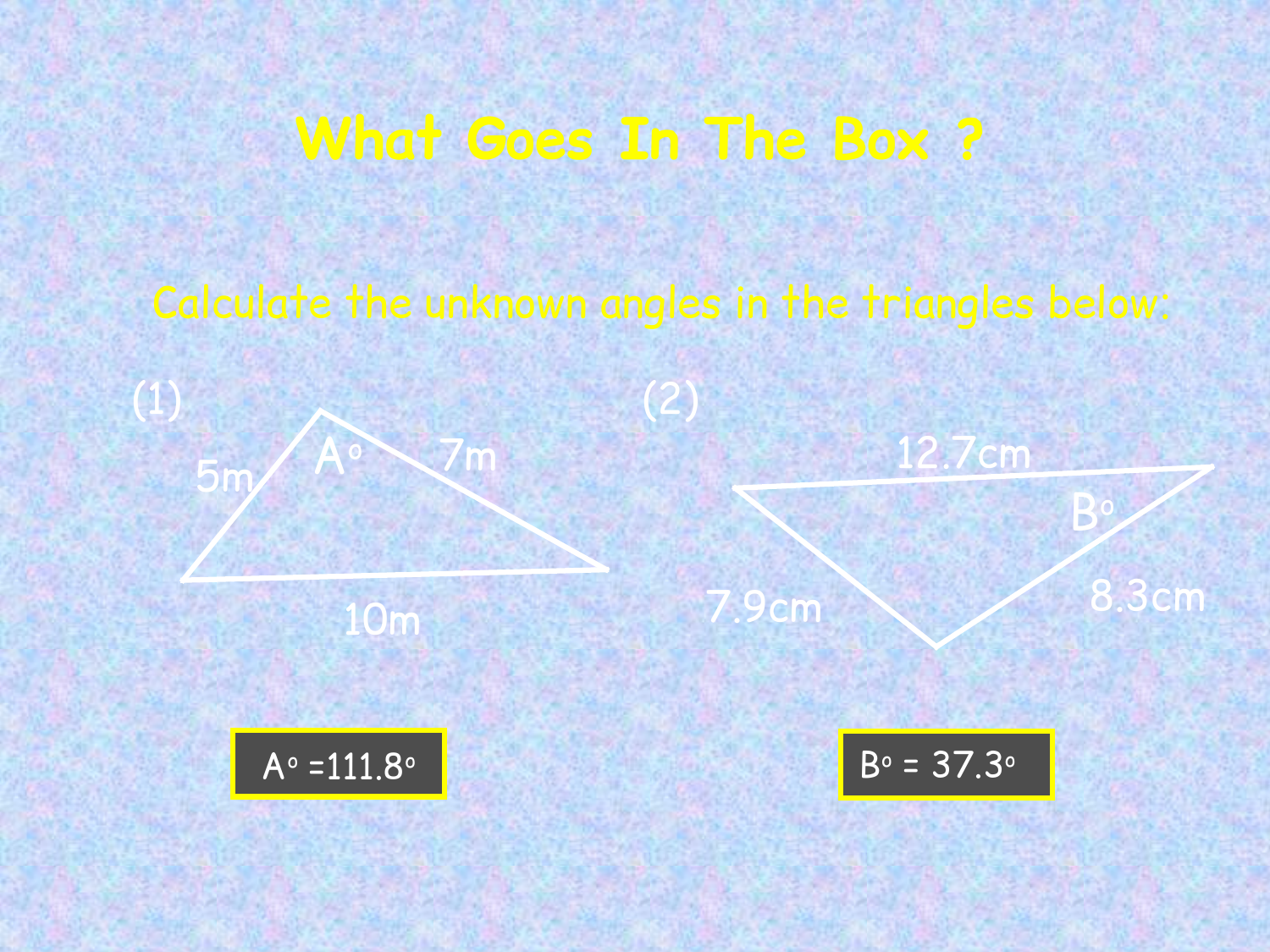

# What Goes In The Box ?
Calculate the unknown angles in the triangles below:
(2)
12.7cm

8.3cm
7.9cm
(1)

Ao
7m
5m
10m
Bo

Bo = 37.3o
Ao =111.8o